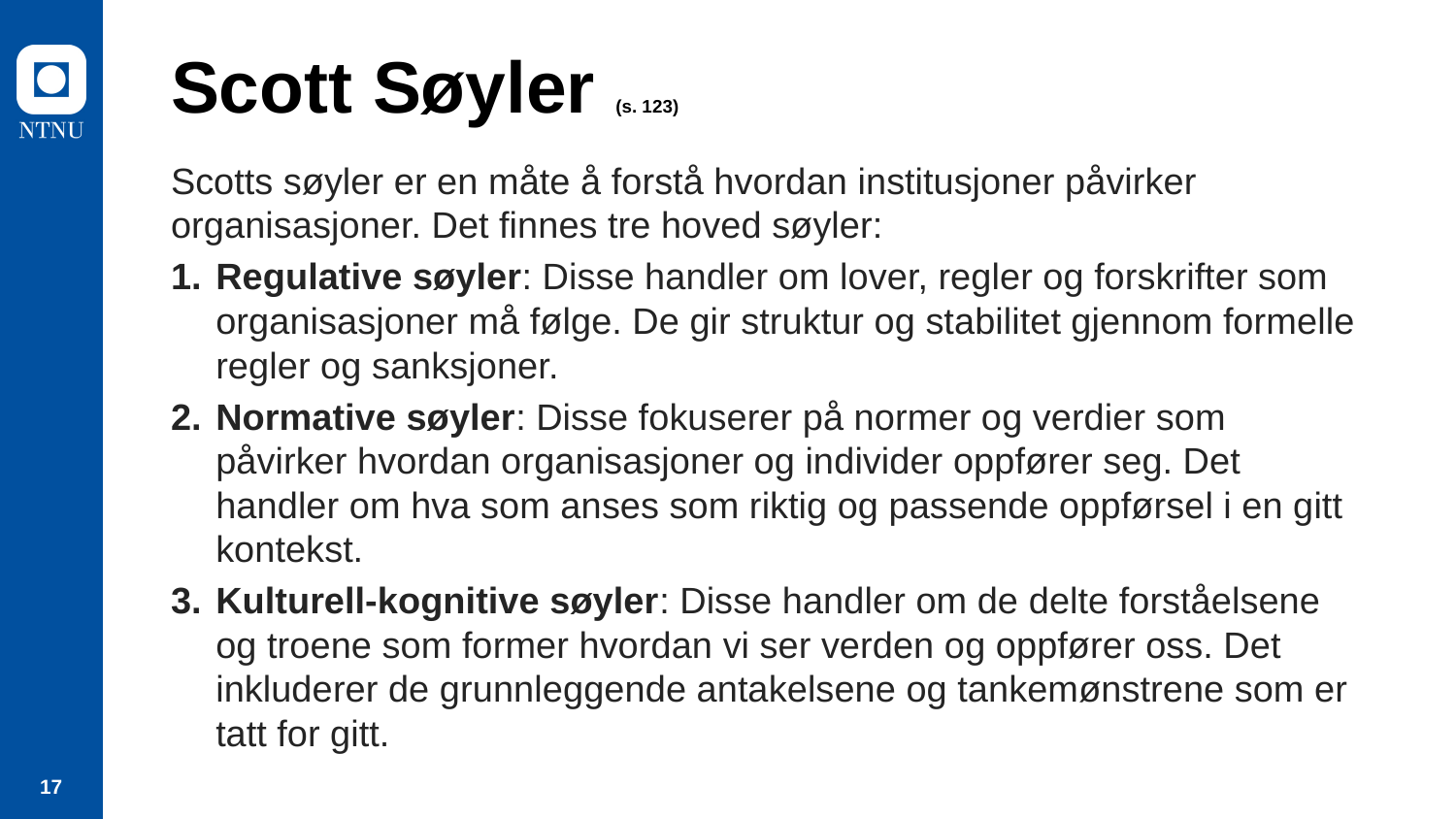

# Scott Søyler (s. 123)
Scotts søyler er en måte å forstå hvordan institusjoner påvirker organisasjoner. Det finnes tre hoved søyler:
Regulative søyler: Disse handler om lover, regler og forskrifter som organisasjoner må følge. De gir struktur og stabilitet gjennom formelle regler og sanksjoner.
Normative søyler: Disse fokuserer på normer og verdier som påvirker hvordan organisasjoner og individer oppfører seg. Det handler om hva som anses som riktig og passende oppførsel i en gitt kontekst.
Kulturell-kognitive søyler: Disse handler om de delte forståelsene og troene som former hvordan vi ser verden og oppfører oss. Det inkluderer de grunnleggende antakelsene og tankemønstrene som er tatt for gitt.